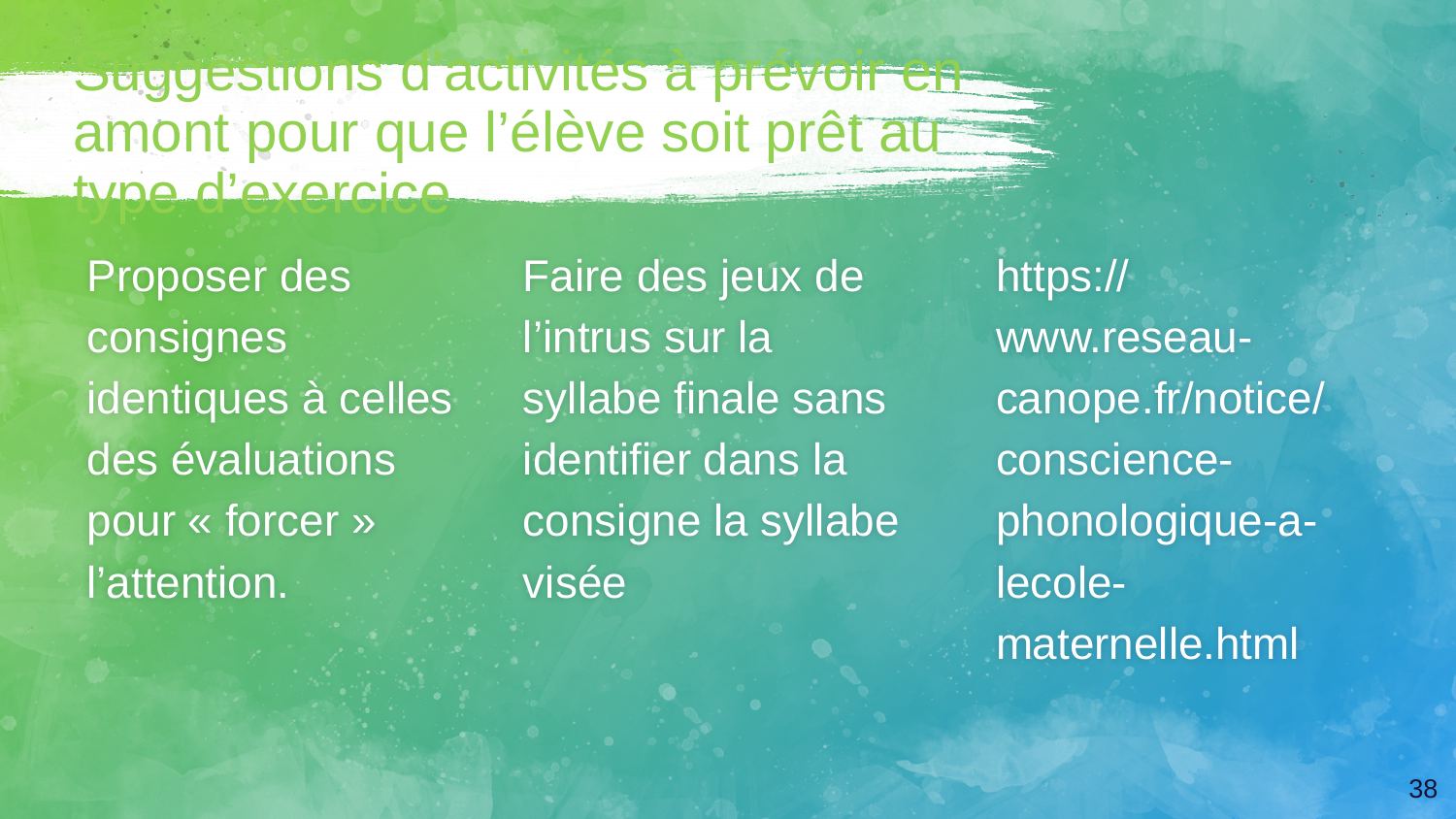

# Suggestions d’activités à prévoir en amont pour que l’élève soit prêt au type d’exercice
Proposer des consignes identiques à celles des évaluations pour « forcer » l’attention.
Faire des jeux de l’intrus sur la syllabe finale sans identifier dans la consigne la syllabe visée
https://www.reseau-canope.fr/notice/conscience-phonologique-a-lecole-maternelle.html

38